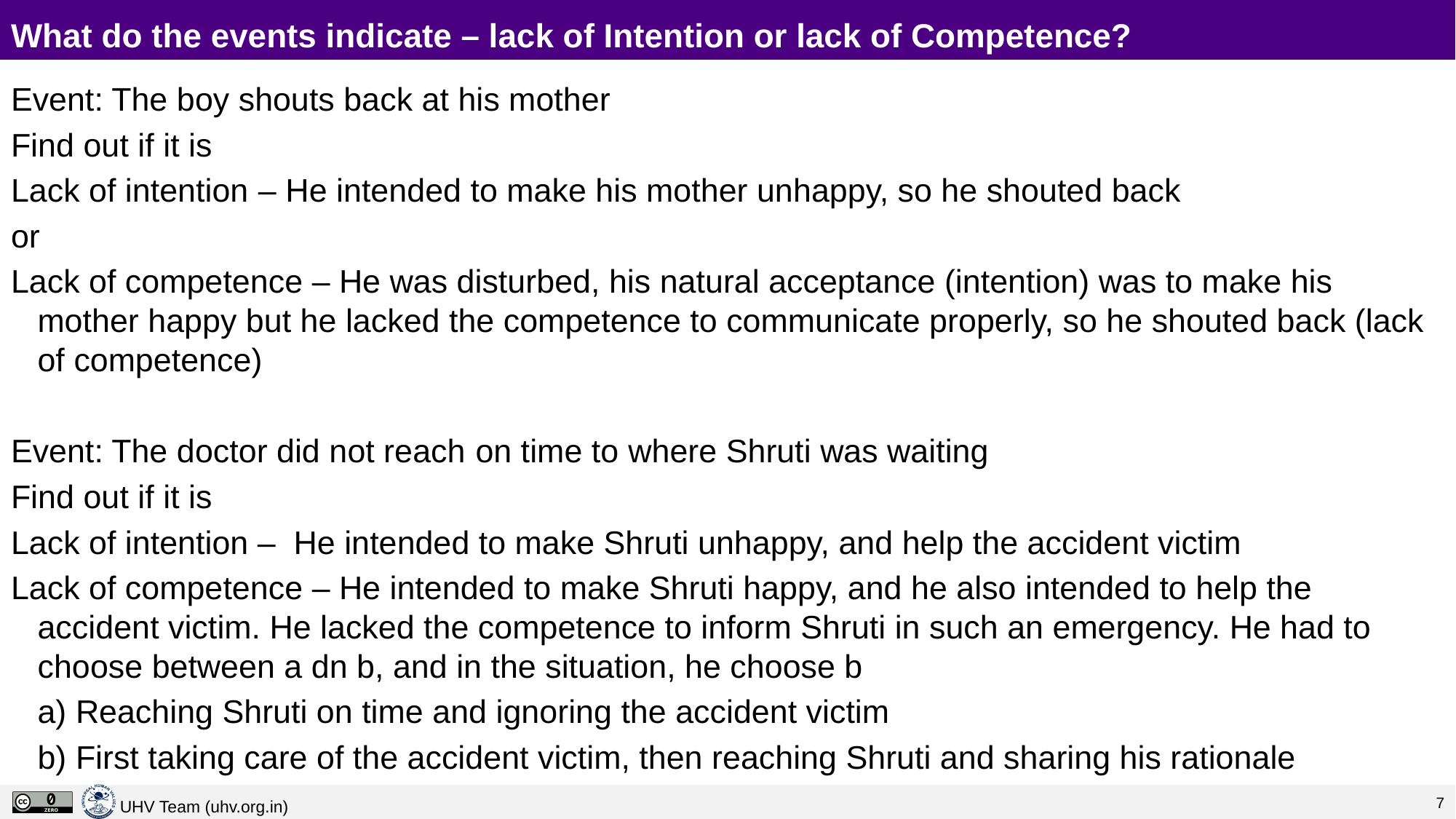

# What do the events indicate – lack of Intention or lack of Competence?
Event: The boy shouts back at his mother
Find out if it is
Lack of intention – He intended to make his mother unhappy, so he shouted back
or
Lack of competence – He was disturbed, his natural acceptance (intention) was to make his mother happy but he lacked the competence to communicate properly, so he shouted back (lack of competence)

Event: The doctor did not reach on time to where Shruti was waiting
Find out if it is
Lack of intention –  He intended to make Shruti unhappy, and help the accident victim
Lack of competence – He intended to make Shruti happy, and he also intended to help the accident victim. He lacked the competence to inform Shruti in such an emergency. He had to choose between a dn b, and in the situation, he choose b
	a) Reaching Shruti on time and ignoring the accident victim
	b) First taking care of the accident victim, then reaching Shruti and sharing his rationale